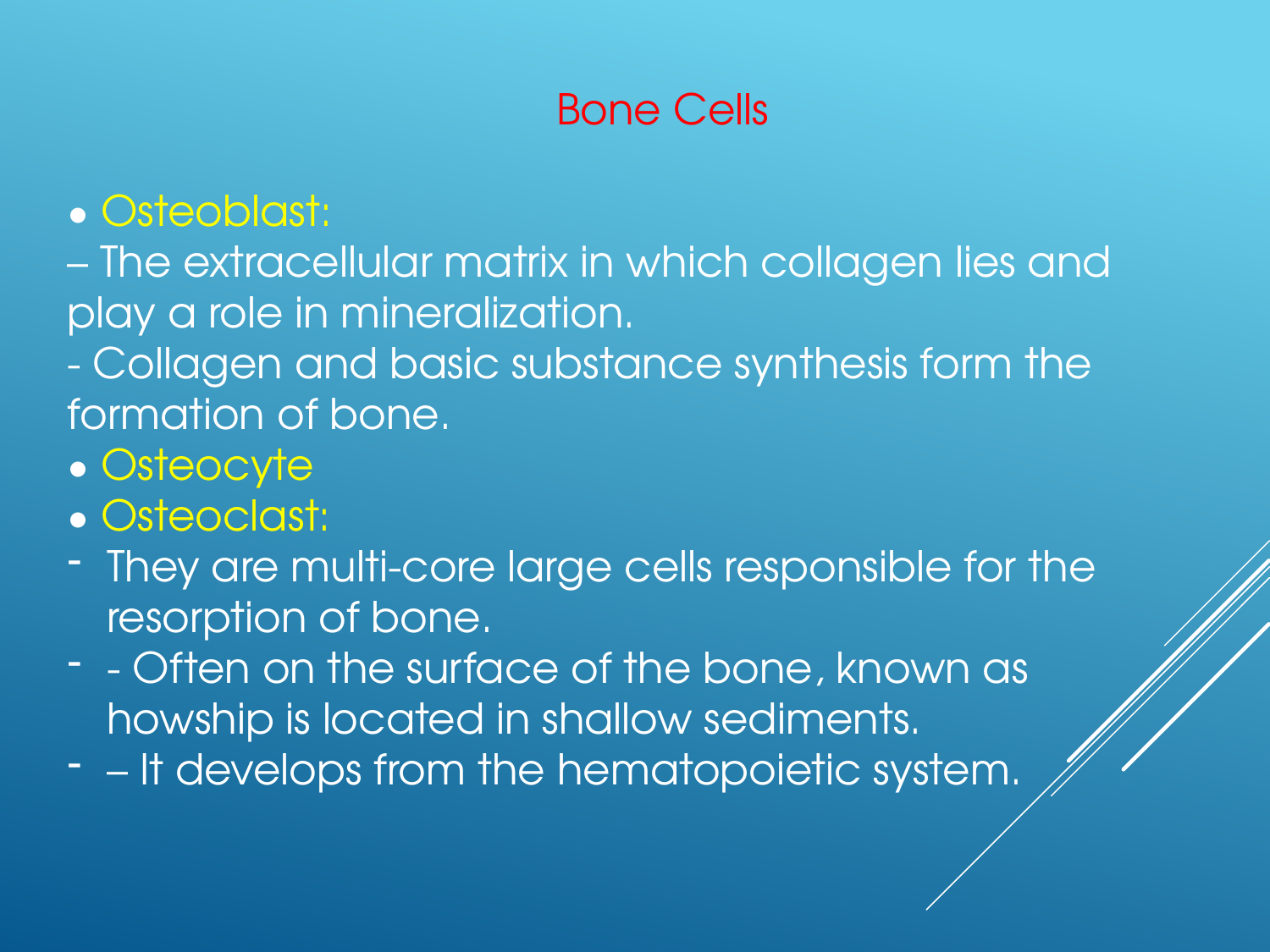

Bone Cells

• Osteoblast:
– The extracellular matrix in which collagen lies and play a role in mineralization.
- Collagen and basic substance synthesis form the formation of bone.
• Osteocyte
• Osteoclast:
They are multi-core large cells responsible for the resorption of bone.
- Often on the surface of the bone, known as howship is located in shallow sediments.
– It develops from the hematopoietic system.